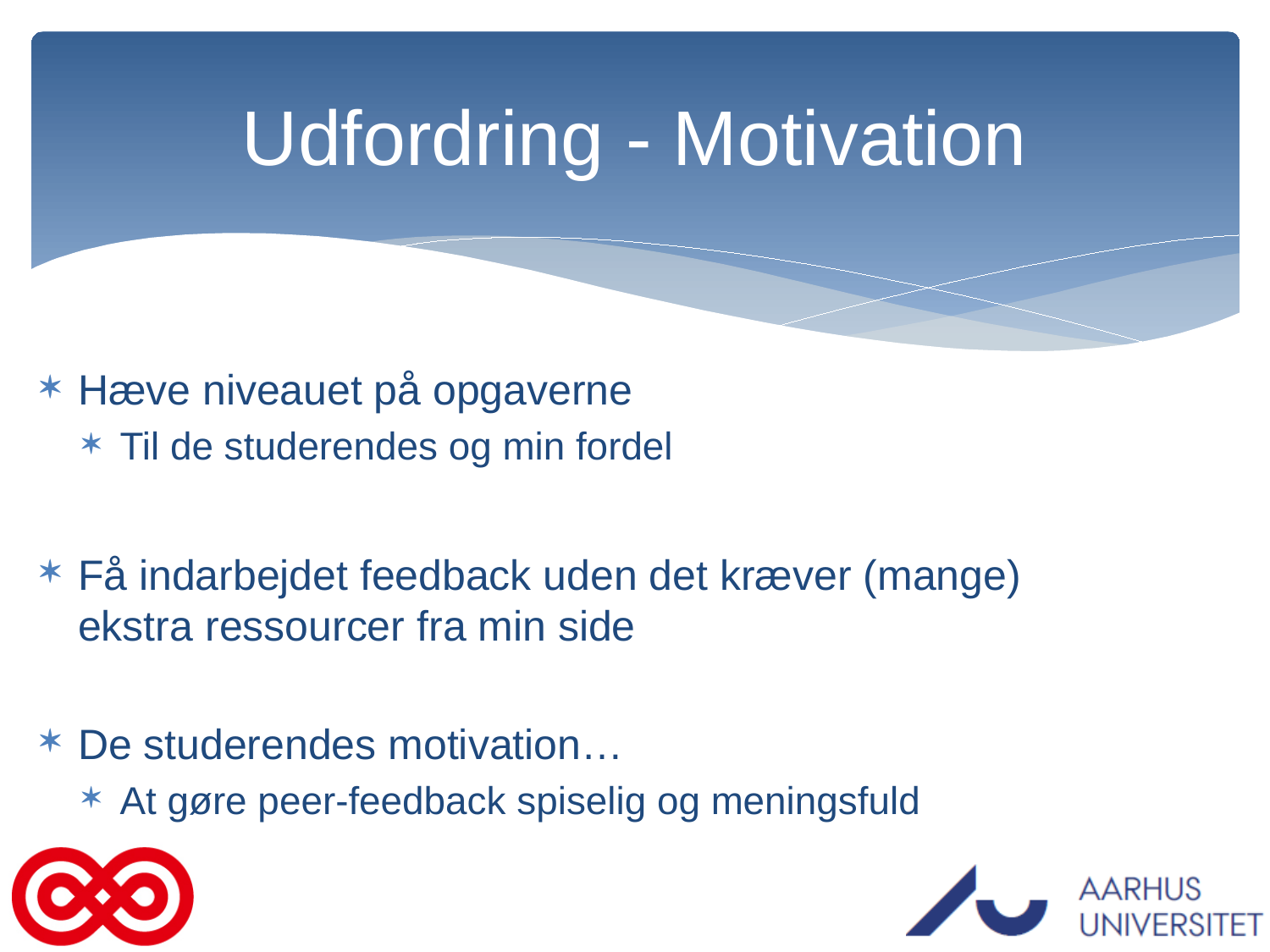

# Udfordring - Motivation
Hæve niveauet på opgaverne
Til de studerendes og min fordel

Få indarbejdet feedback uden det kræver (mange) ekstra ressourcer fra min side

De studerendes motivation…
At gøre peer-feedback spiselig og meningsfuld